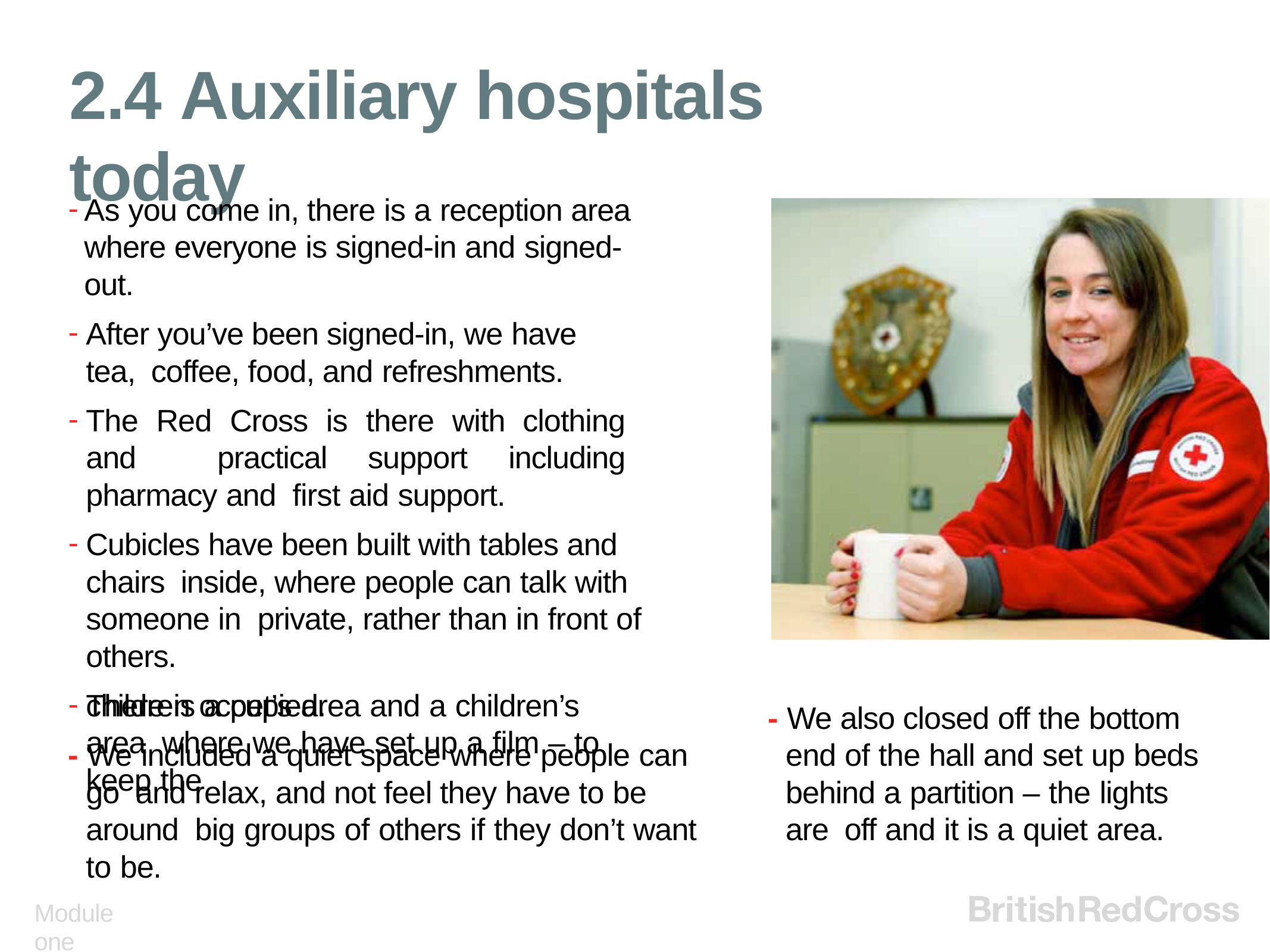

# 2.4 Auxiliary hospitals today
As you come in, there is a reception area  where everyone is signed-in and signed-out.
After you’ve been signed-in, we have tea,  coffee, food, and refreshments.
The Red Cross is there with clothing and  practical support including pharmacy and  first aid support.
Cubicles have been built with tables and chairs  inside, where people can talk with someone in  private, rather than in front of others.
There is a pet’s area and a children’s area  where we have set up a film – to keep the

children occupied.
- We included a quiet space where people can go  and relax, and not feel they have to be around  big groups of others if they don’t want to be.
- We also closed off the bottom  end of the hall and set up beds  behind a partition – the lights are  off and it is a quiet area.
Module one